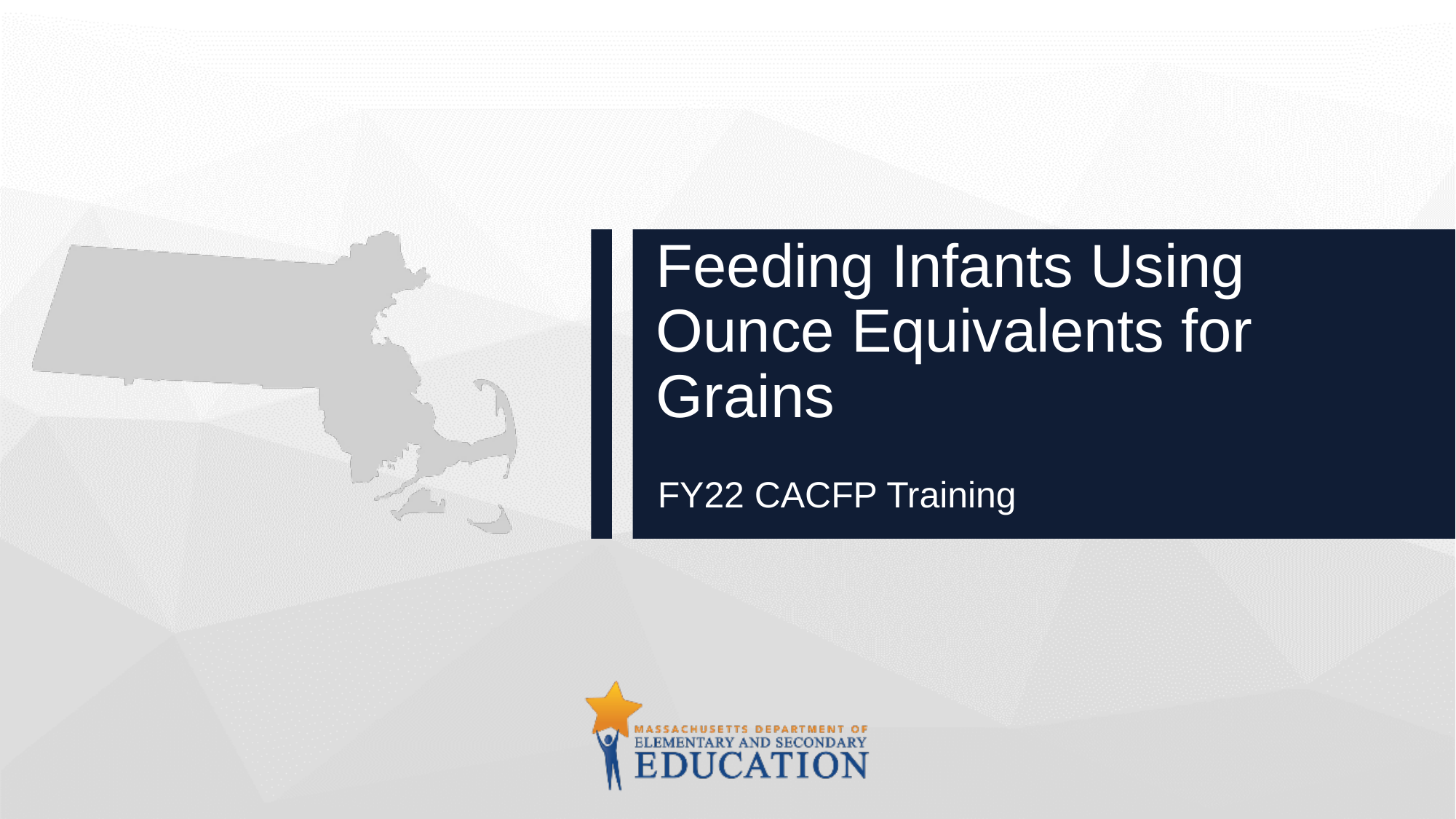

# Feeding Infants Using Ounce Equivalents for Grains
FY22 CACFP Training